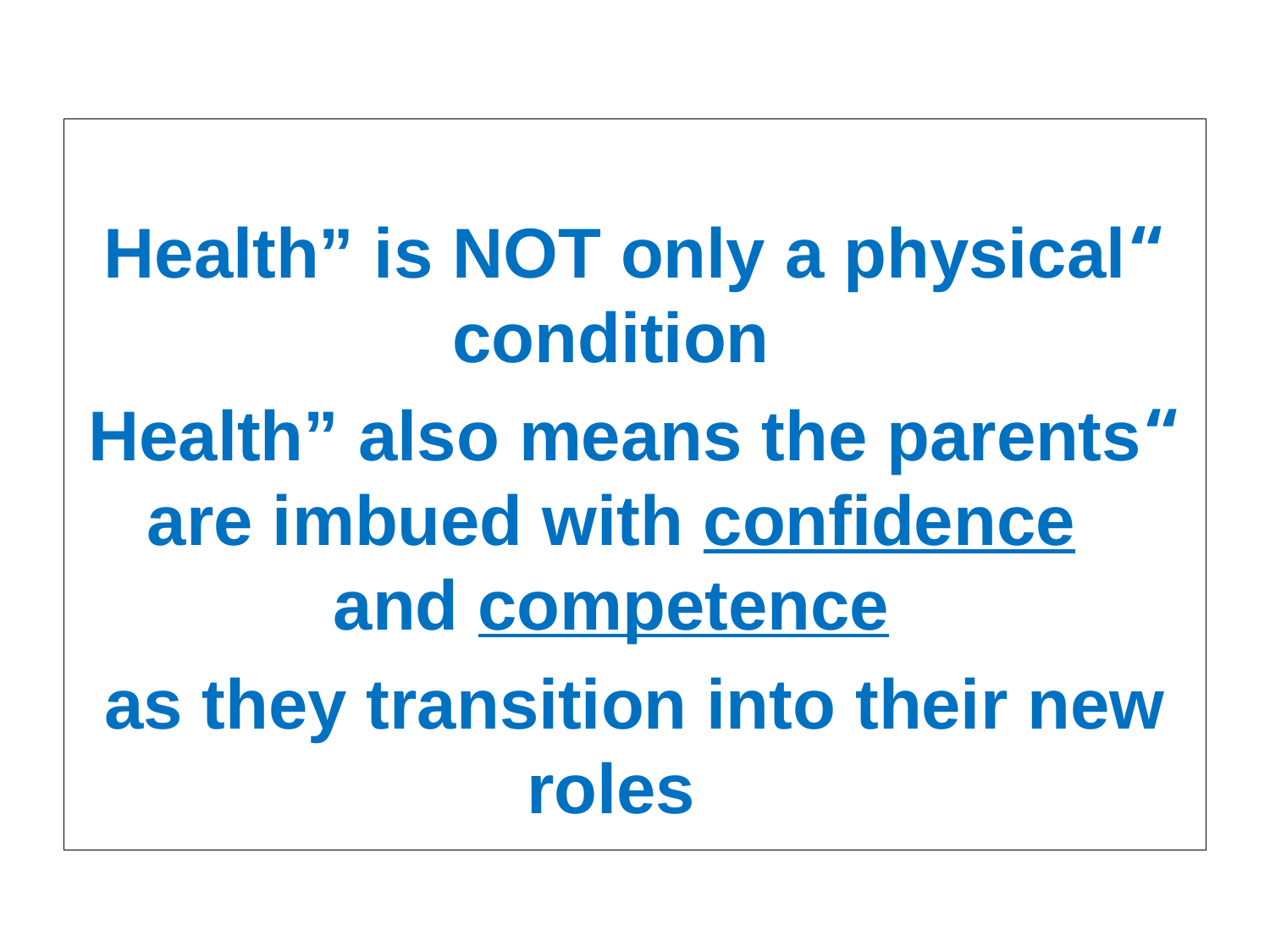

“Health” is NOT only a physical condition
“Health” also means the parents are imbued with confidence and competence
as they transition into their new roles